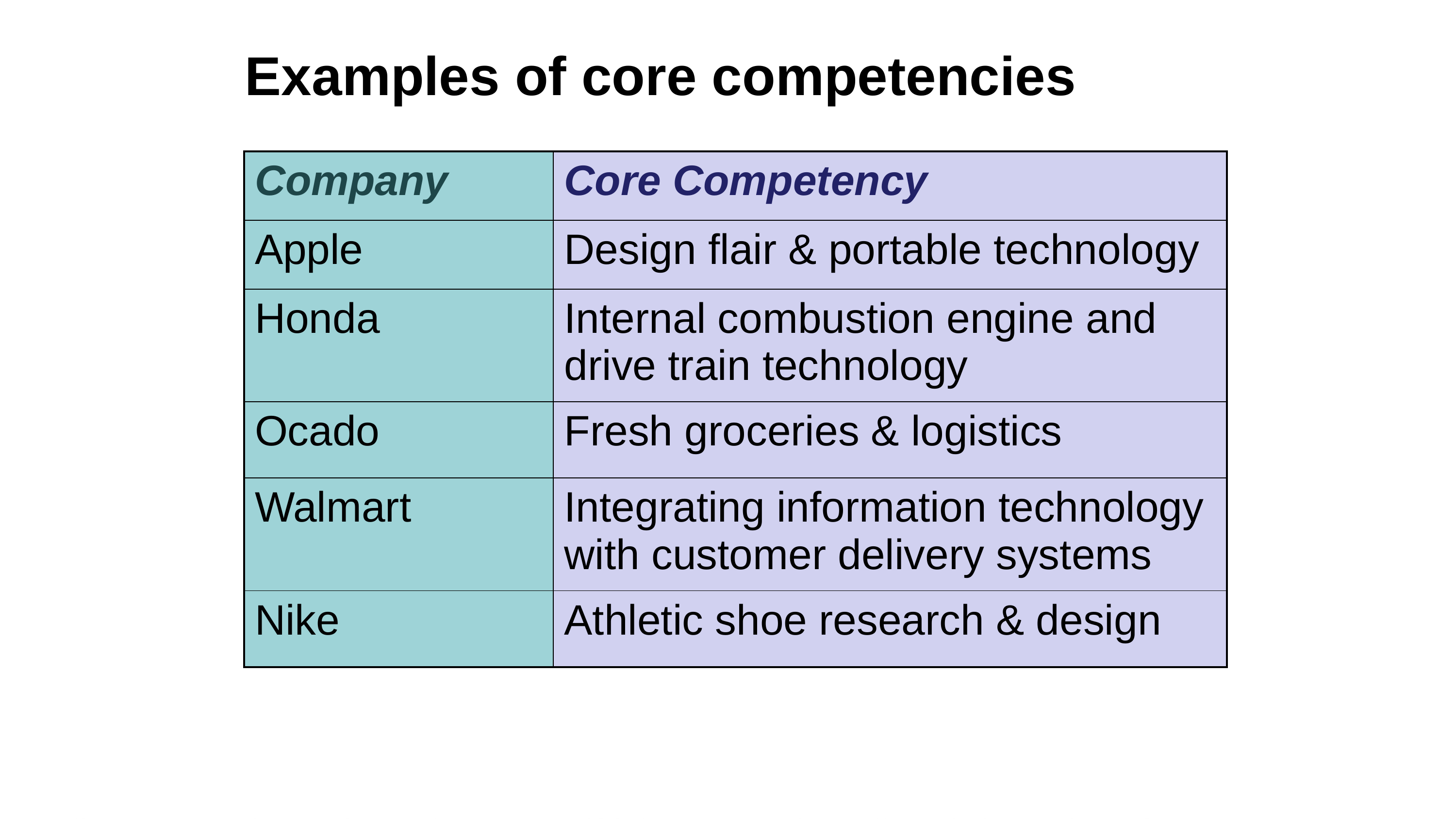

# Examples of core competencies
| Company | Core Competency |
| --- | --- |
| Apple | Design flair & portable technology |
| Honda | Internal combustion engine and drive train technology |
| Ocado | Fresh groceries & logistics |
| Walmart | Integrating information technology with customer delivery systems |
| Nike | Athletic shoe research & design |